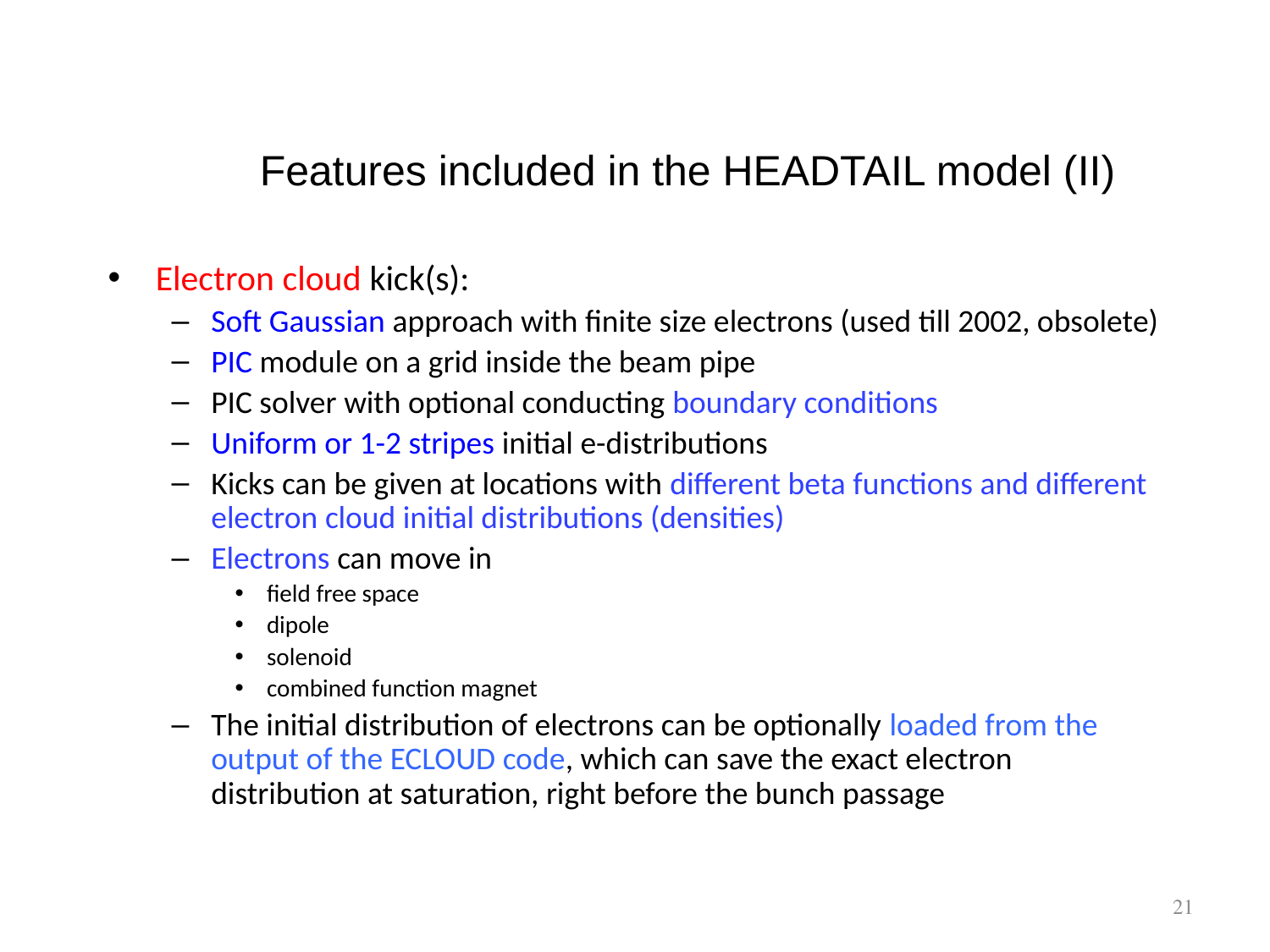

# Features included in the HEADTAIL model (II)
Electron cloud kick(s):
Soft Gaussian approach with finite size electrons (used till 2002, obsolete)
PIC module on a grid inside the beam pipe
PIC solver with optional conducting boundary conditions
Uniform or 1-2 stripes initial e-distributions
Kicks can be given at locations with different beta functions and different electron cloud initial distributions (densities)
Electrons can move in
field free space
dipole
solenoid
combined function magnet
The initial distribution of electrons can be optionally loaded from the output of the ECLOUD code, which can save the exact electron distribution at saturation, right before the bunch passage
21